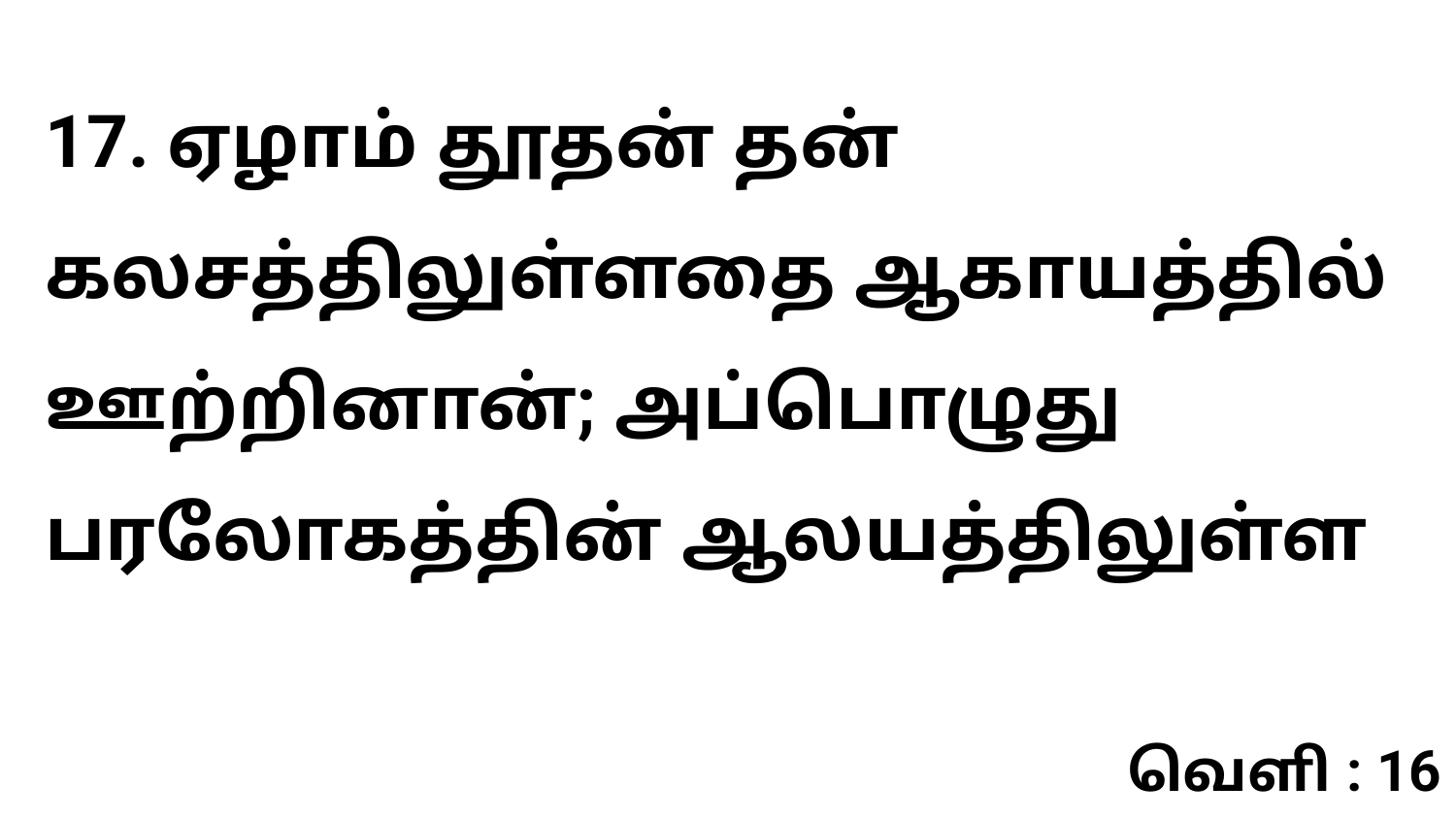

17. ஏழாம் தூதன் தன் கலசத்திலுள்ளதை ஆகாயத்தில் ஊற்றினான்; அப்பொழுது பரலோகத்தின் ஆலயத்திலுள்ள
வெளி : 16